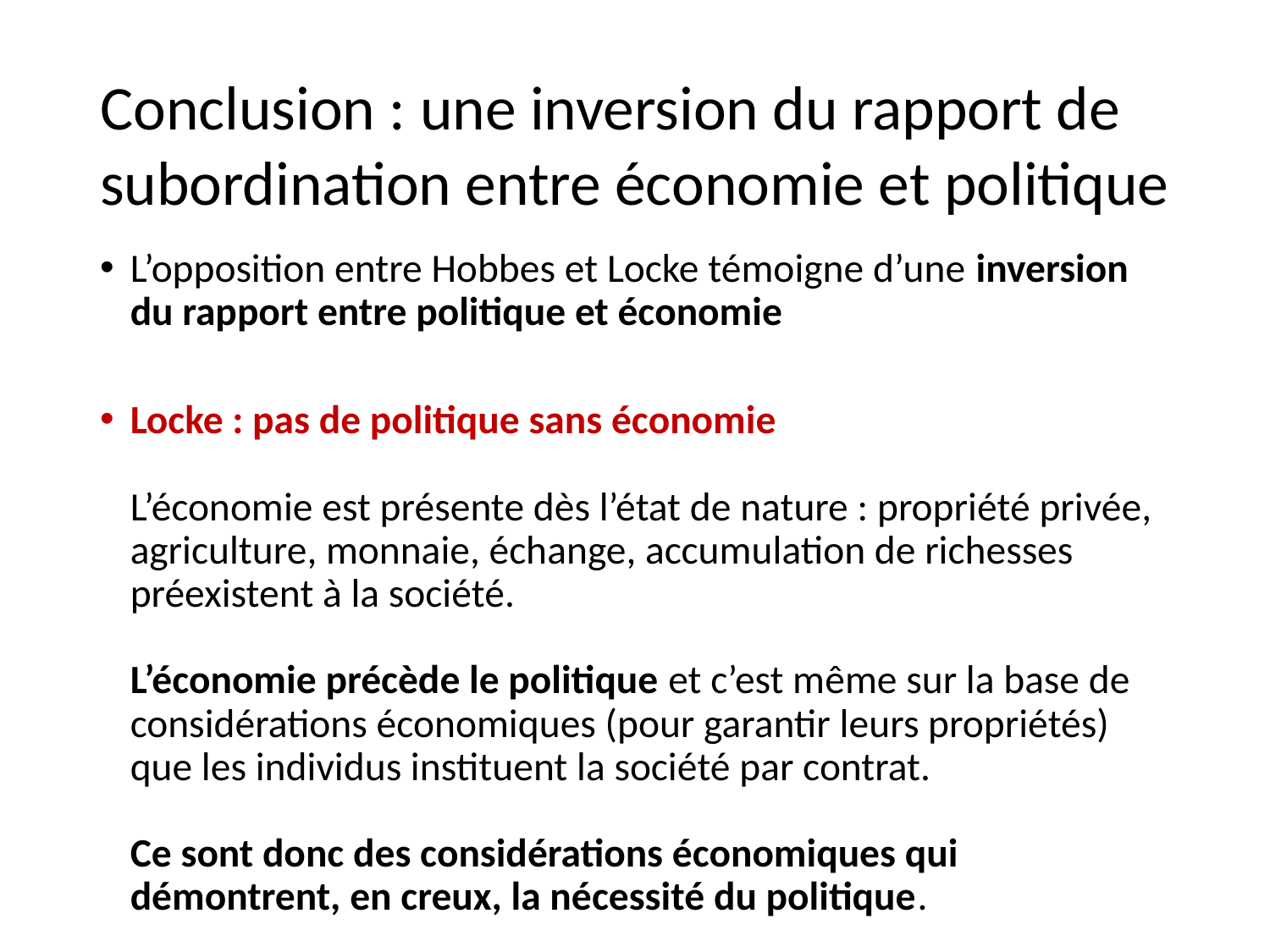

# Conclusion : une inversion du rapport de subordination entre économie et politique
L’opposition entre Hobbes et Locke témoigne d’une inversion du rapport entre politique et économie
Locke : pas de politique sans économie
L’économie est présente dès l’état de nature : propriété privée, agriculture, monnaie, échange, accumulation de richesses préexistent à la société.
L’économie précède le politique et c’est même sur la base de considérations économiques (pour garantir leurs propriétés) que les individus instituent la société par contrat.
Ce sont donc des considérations économiques qui démontrent, en creux, la nécessité du politique.